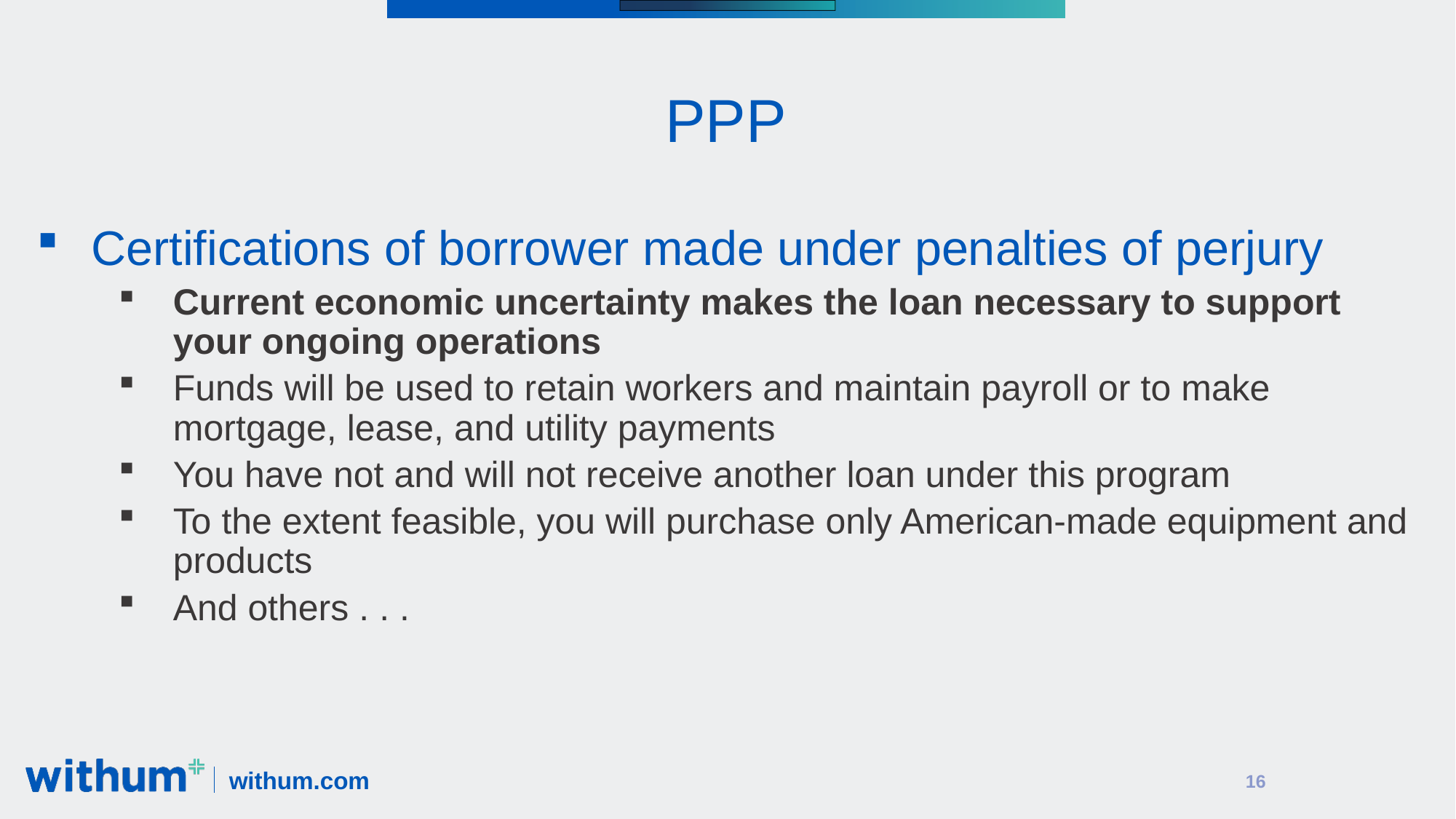

# PPP
Certifications of borrower made under penalties of perjury
Current economic uncertainty makes the loan necessary to support your ongoing operations
Funds will be used to retain workers and maintain payroll or to make mortgage, lease, and utility payments
You have not and will not receive another loan under this program
To the extent feasible, you will purchase only American-made equipment and products
And others . . .

16